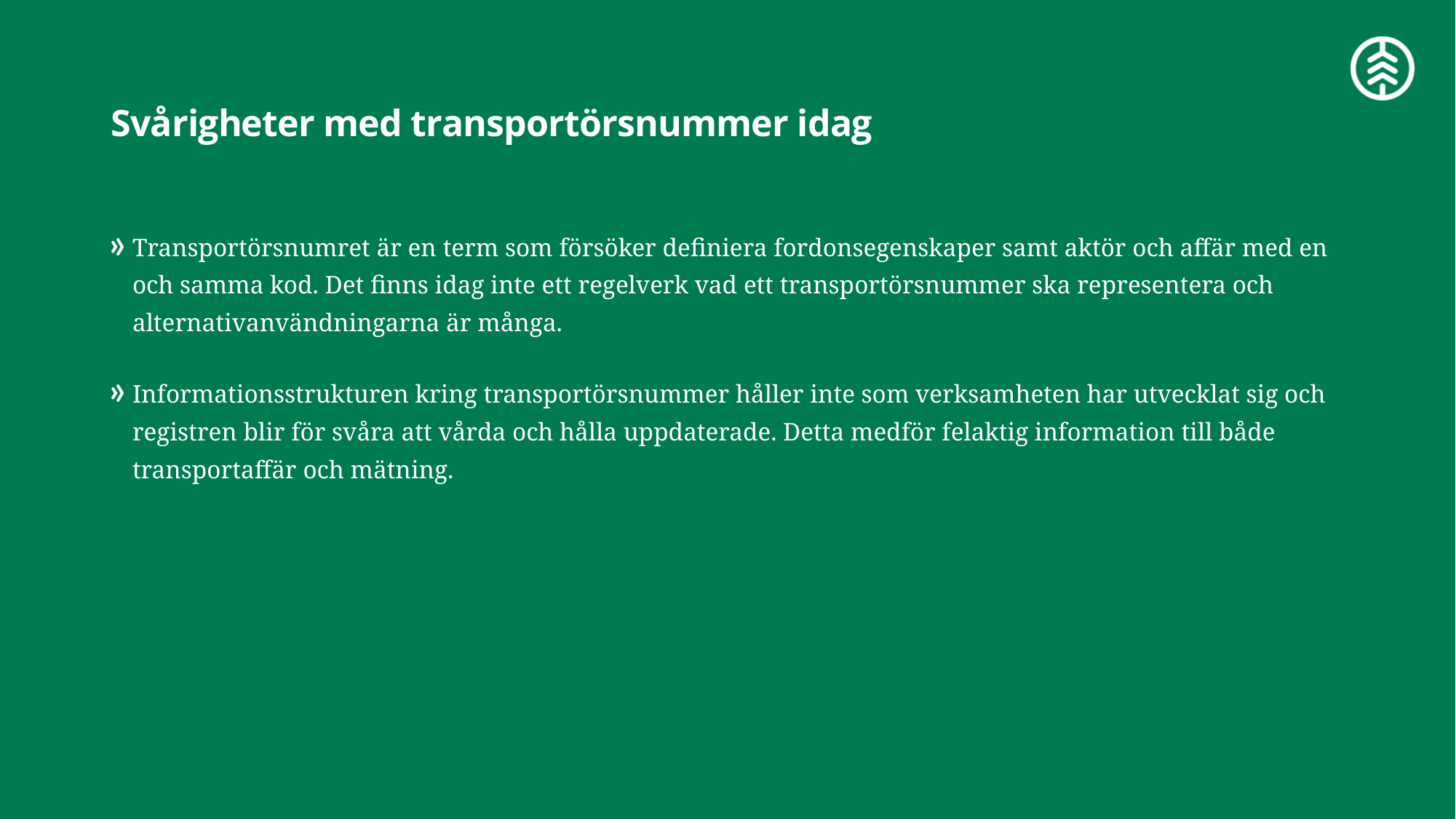

# Svårigheter med transportörsnummer idag
Transportörsnumret är en term som försöker definiera fordonsegenskaper samt aktör och affär med en och samma kod. Det finns idag inte ett regelverk vad ett transportörsnummer ska representera och alternativanvändningarna är många.
Informationsstrukturen kring transportörsnummer håller inte som verksamheten har utvecklat sig och registren blir för svåra att vårda och hålla uppdaterade. Detta medför felaktig information till både transportaffär och mätning.